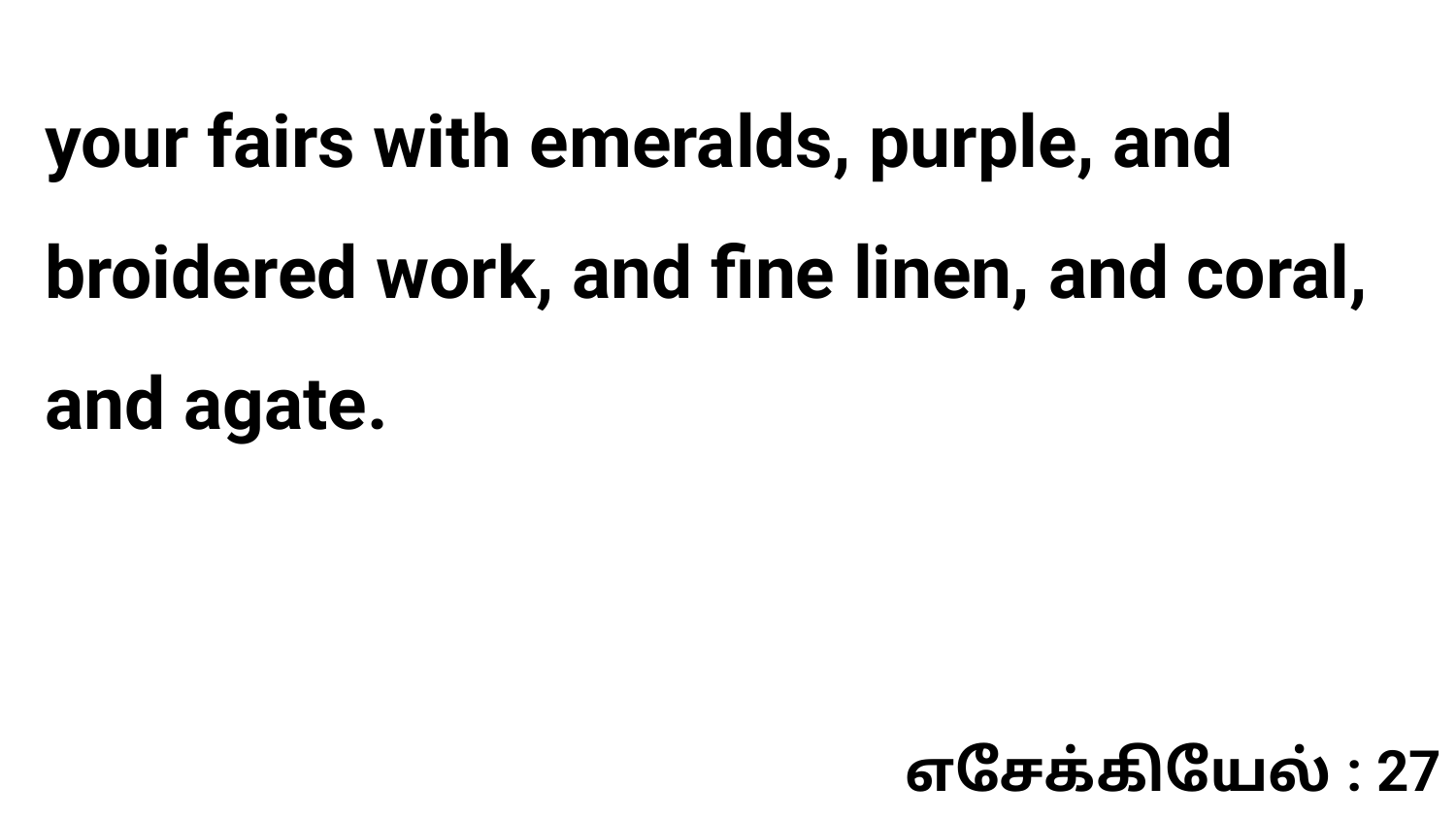

your fairs with emeralds, purple, and broidered work, and fine linen, and coral, and agate.
எசேக்கியேல் : 27